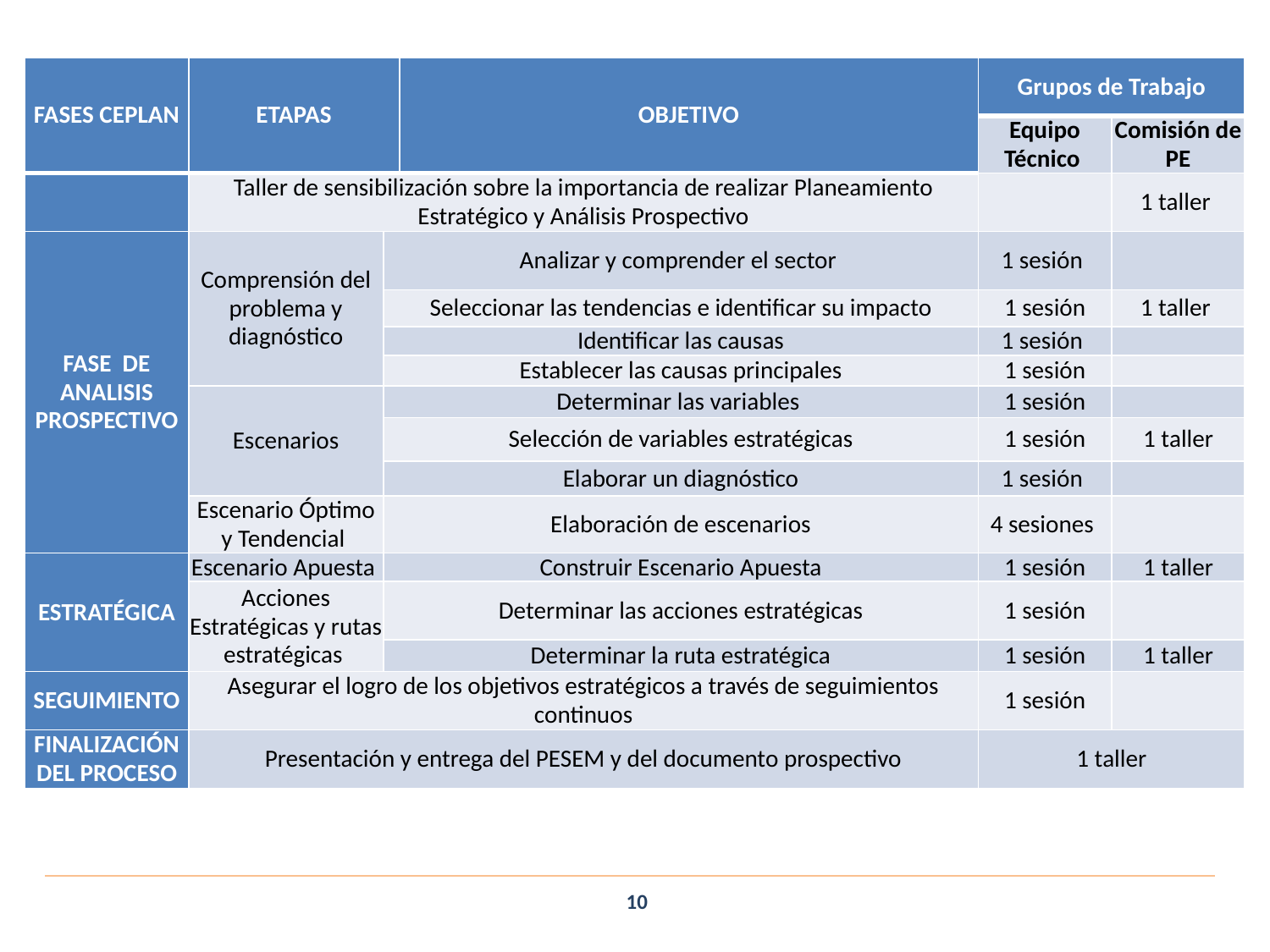

| FASES CEPLAN | ETAPAS |  | OBJETIVO | Grupos de Trabajo |  |
| --- | --- | --- | --- | --- | --- |
|  |  |  |  | Equipo Técnico | Comisión de PE |
|  | Taller de sensibilización sobre la importancia de realizar Planeamiento Estratégico y Análisis Prospectivo |  |  |  | 1 taller |
| FASE DE ANALISIS PROSPECTIVO | Comprensión del problema y diagnóstico | Analizar y comprender el sector |  | 1 sesión |  |
|  |  | Seleccionar las tendencias e identificar su impacto |  | 1 sesión | 1 taller |
|  |  | Identificar las causas |  | 1 sesión |  |
|  |  | Establecer las causas principales |  | 1 sesión |  |
|  | Escenarios | Determinar las variables |  | 1 sesión |  |
|  |  | Selección de variables estratégicas |  | 1 sesión | 1 taller |
|  |  | Elaborar un diagnóstico |  | 1 sesión |  |
|  | Escenario Óptimo y Tendencial | Elaboración de escenarios |  | 4 sesiones |  |
| ESTRATÉGICA | Escenario Apuesta | Construir Escenario Apuesta |  | 1 sesión | 1 taller |
|  | Acciones Estratégicas y rutas estratégicas | Determinar las acciones estratégicas |  | 1 sesión |  |
|  |  | Determinar la ruta estratégica |  | 1 sesión | 1 taller |
| SEGUIMIENTO | Asegurar el logro de los objetivos estratégicos a través de seguimientos continuos |  |  | 1 sesión |  |
| FINALIZACIÓN DEL PROCESO | Presentación y entrega del PESEM y del documento prospectivo |  |  | 1 taller |  |
10